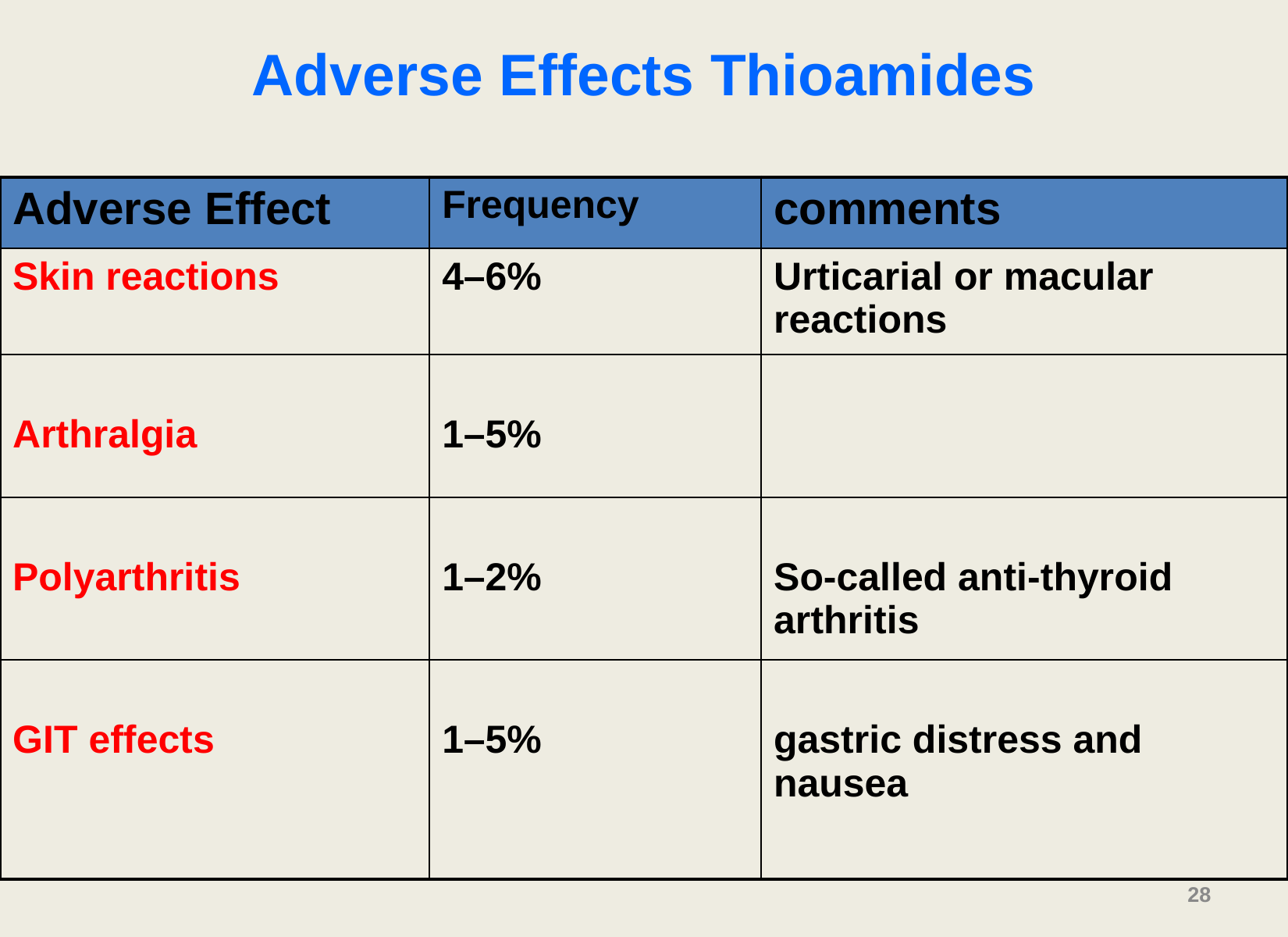

# Adverse Effects Thioamides
| Adverse Effect | Frequency | comments |
| --- | --- | --- |
| Skin reactions | 4–6% | Urticarial or macular reactions |
| Arthralgia | 1–5% |  |
| Polyarthritis | 1–2% | So-called anti-thyroid arthritis |
| GIT effects | 1–5% | gastric distress and nausea |
28